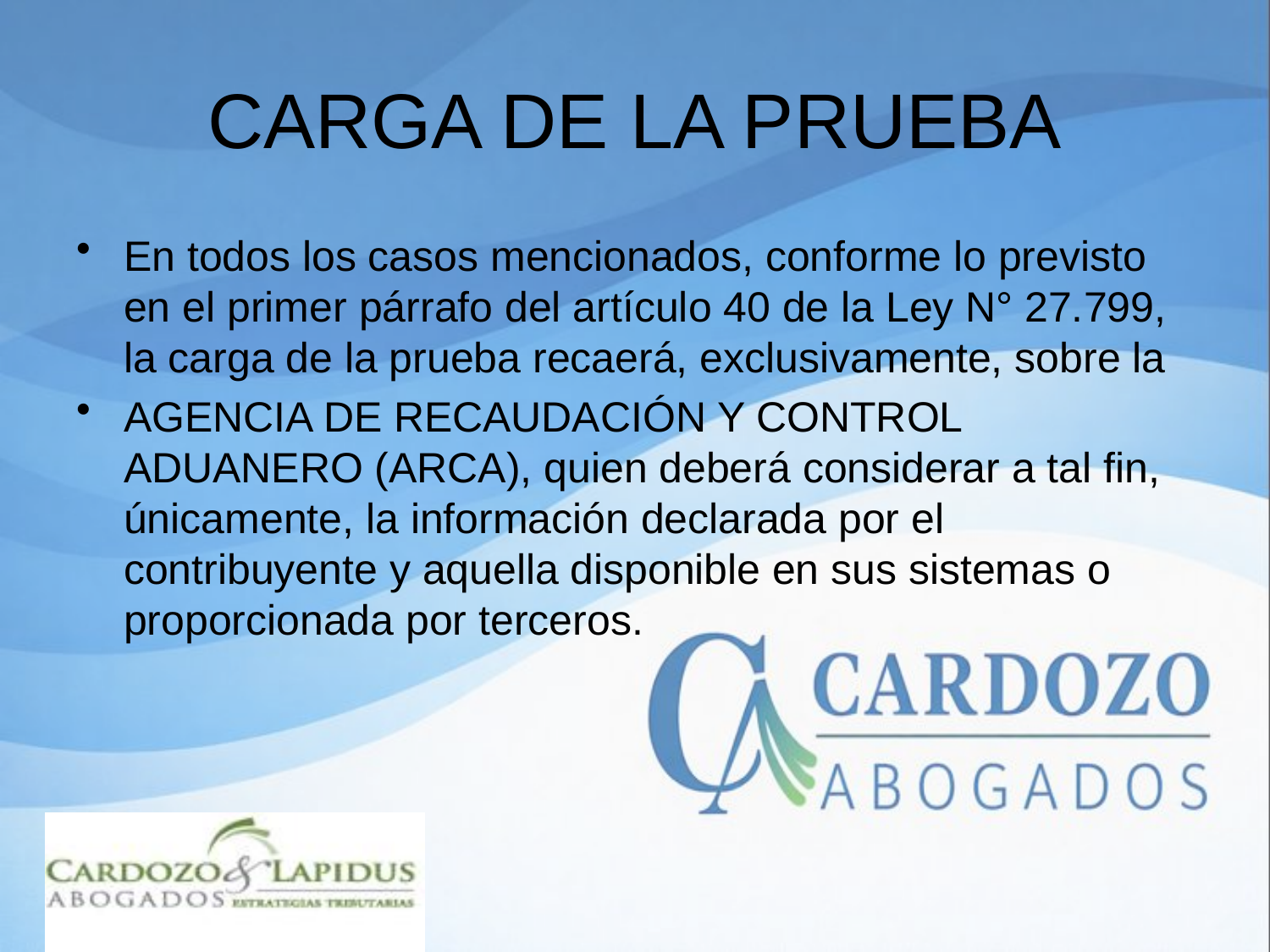

# CARGA DE LA PRUEBA
En todos los casos mencionados, conforme lo previsto en el primer párrafo del artículo 40 de la Ley N° 27.799, la carga de la prueba recaerá, exclusivamente, sobre la
AGENCIA DE RECAUDACIÓN Y CONTROL ADUANERO (ARCA), quien deberá considerar a tal fin, únicamente, la información declarada por el contribuyente y aquella disponible en sus sistemas o proporcionada por terceros.